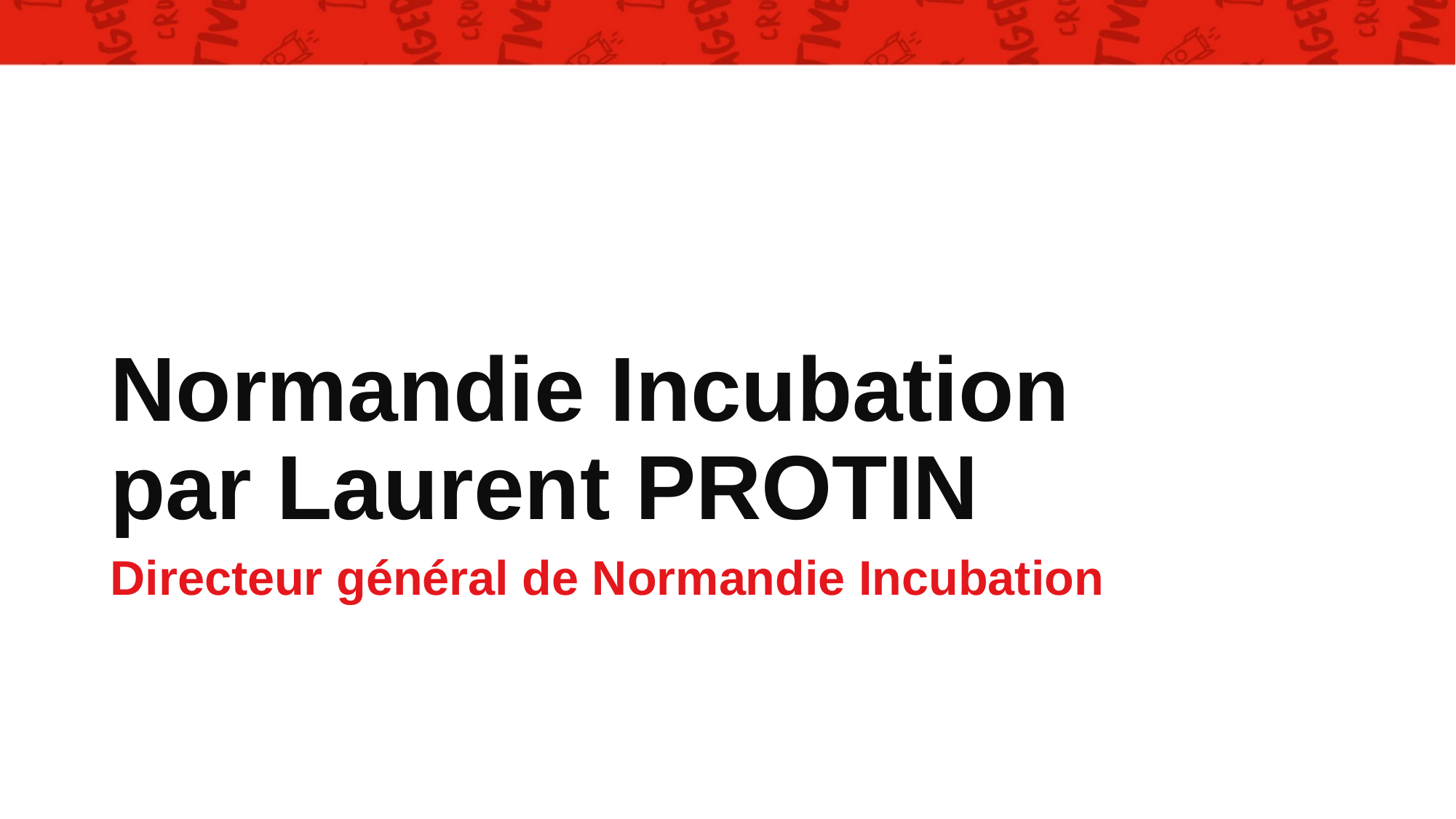

# Normandie Incubation par Laurent PROTIN
Directeur général de Normandie Incubation